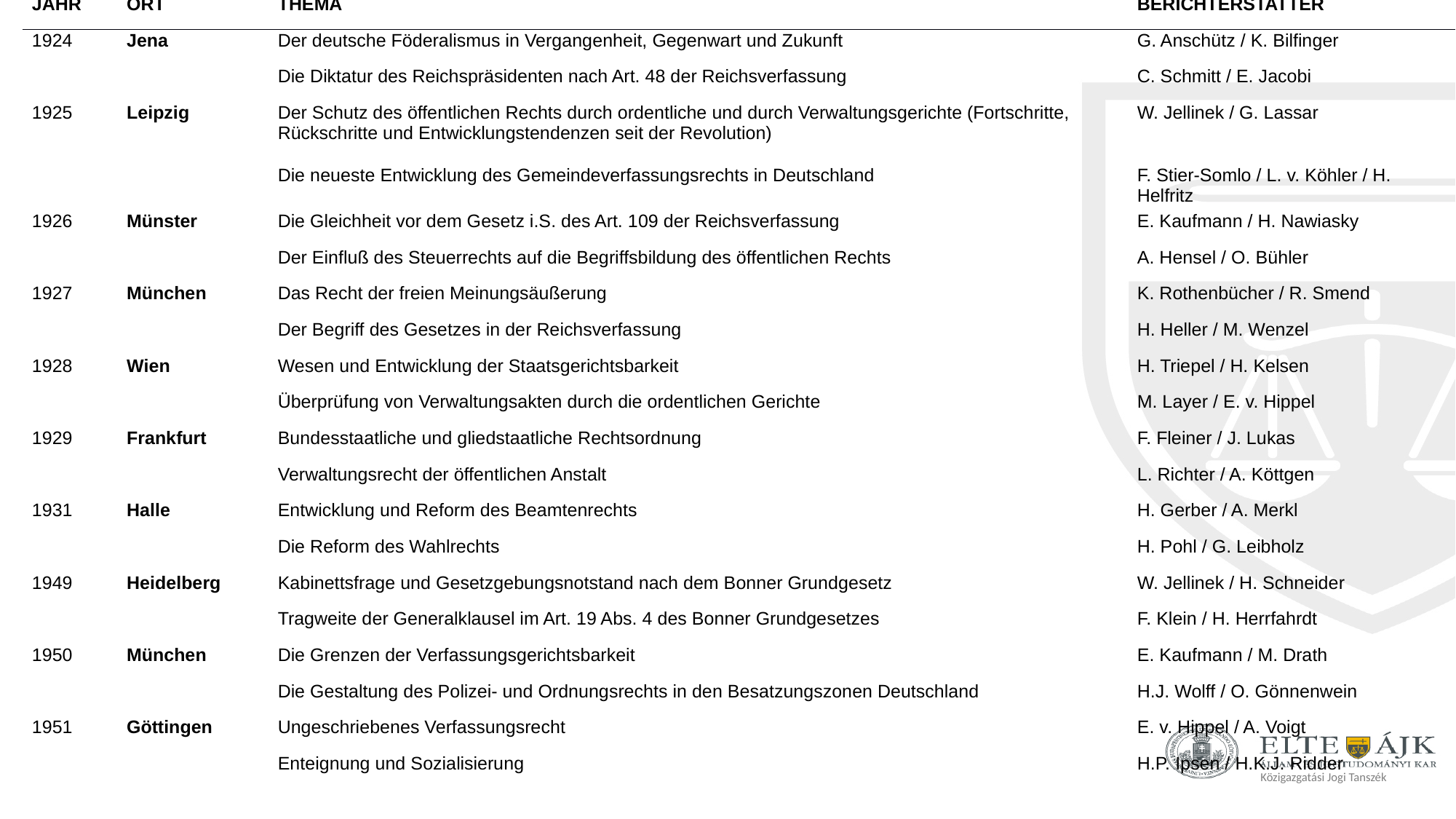

| JAHR | ORT | THEMA | BERICHTERSTATTER |
| --- | --- | --- | --- |
| 1924 | Jena | Der deutsche Föderalismus in Vergangenheit, Gegenwart und Zukunft | G. Anschütz / K. Bilfinger |
|  |  | Die Diktatur des Reichspräsidenten nach Art. 48 der Reichsverfassung | C. Schmitt / E. Jacobi |
| 1925 | Leipzig | Der Schutz des öffentlichen Rechts durch ordentliche und durch Verwaltungsgerichte (Fortschritte, Rückschritte und Entwicklungstendenzen seit der Revolution) | W. Jellinek / G. Lassar |
|  |  | Die neueste Entwicklung des Gemeindeverfassungsrechts in Deutschland | F. Stier-Somlo / L. v. Köhler / H. Helfritz |
| 1926 | Münster | Die Gleichheit vor dem Gesetz i.S. des Art. 109 der Reichsverfassung | E. Kaufmann / H. Nawiasky |
|  |  | Der Einfluß des Steuerrechts auf die Begriffsbildung des öffentlichen Rechts | A. Hensel / O. Bühler |
| 1927 | München | Das Recht der freien Meinungsäußerung | K. Rothenbücher / R. Smend |
|  |  | Der Begriff des Gesetzes in der Reichsverfassung | H. Heller / M. Wenzel |
| 1928 | Wien | Wesen und Entwicklung der Staatsgerichtsbarkeit | H. Triepel / H. Kelsen |
|  |  | Überprüfung von Verwaltungsakten durch die ordentlichen Gerichte | M. Layer / E. v. Hippel |
| 1929 | Frankfurt | Bundesstaatliche und gliedstaatliche Rechtsordnung | F. Fleiner / J. Lukas |
|  |  | Verwaltungsrecht der öffentlichen Anstalt | L. Richter / A. Köttgen |
| 1931 | Halle | Entwicklung und Reform des Beamtenrechts | H. Gerber / A. Merkl |
|  |  | Die Reform des Wahlrechts | H. Pohl / G. Leibholz |
| 1949 | Heidelberg | Kabinettsfrage und Gesetzgebungsnotstand nach dem Bonner Grundgesetz | W. Jellinek / H. Schneider |
|  |  | Tragweite der Generalklausel im Art. 19 Abs. 4 des Bonner Grundgesetzes | F. Klein / H. Herrfahrdt |
| 1950 | München | Die Grenzen der Verfassungsgerichtsbarkeit | E. Kaufmann / M. Drath |
|  |  | Die Gestaltung des Polizei- und Ordnungsrechts in den Besatzungszonen Deutschland | H.J. Wolff / O. Gönnenwein |
| 1951 | Göttingen | Ungeschriebenes Verfassungsrecht | E. v. Hippel / A. Voigt |
|  |  | Enteignung und Sozialisierung | H.P. Ipsen / H.K.J. Ridder |